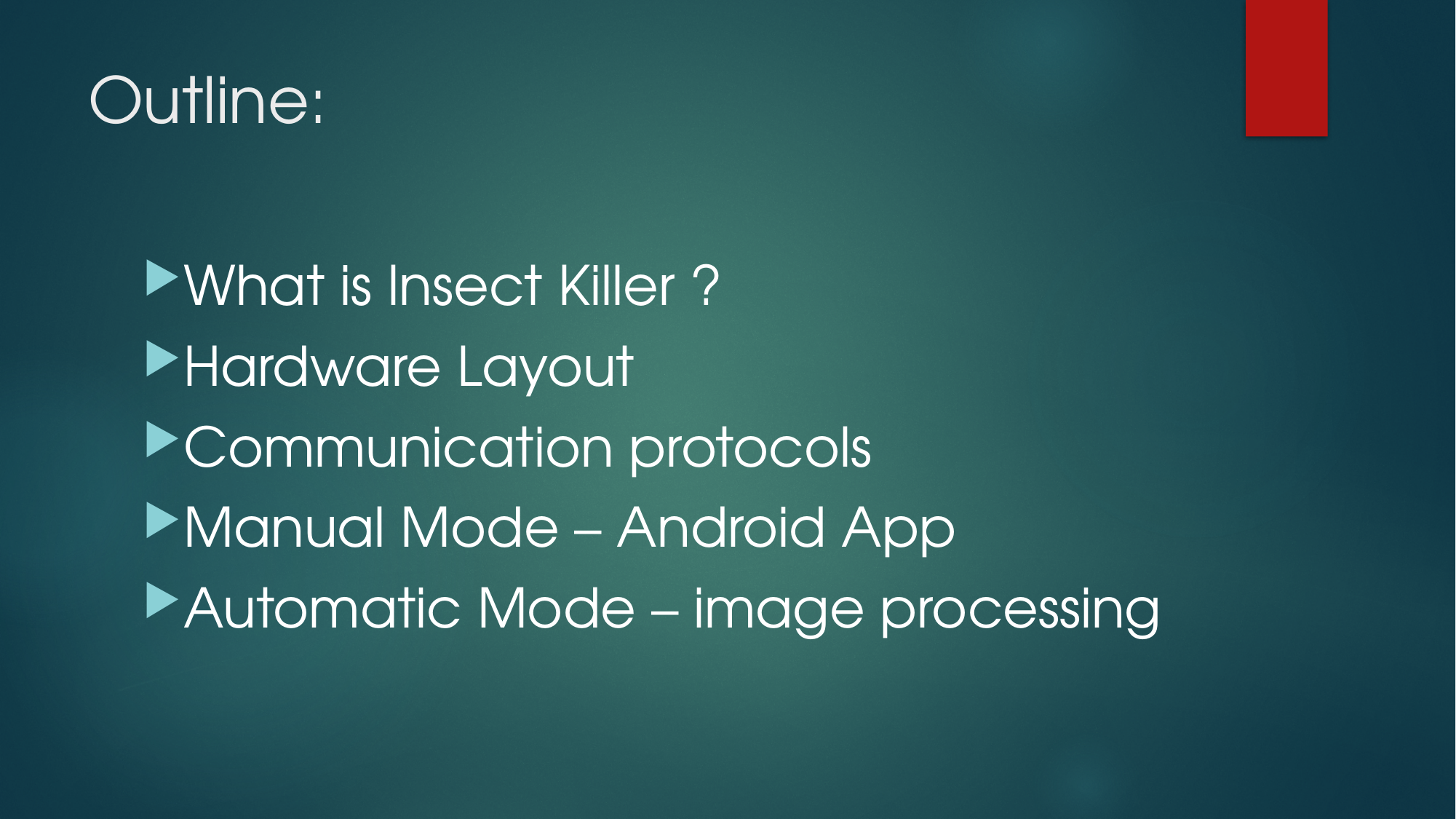

# Outline:
What is Insect Killer ?
Hardware Layout
Communication protocols
Manual Mode – Android App
Automatic Mode – image processing